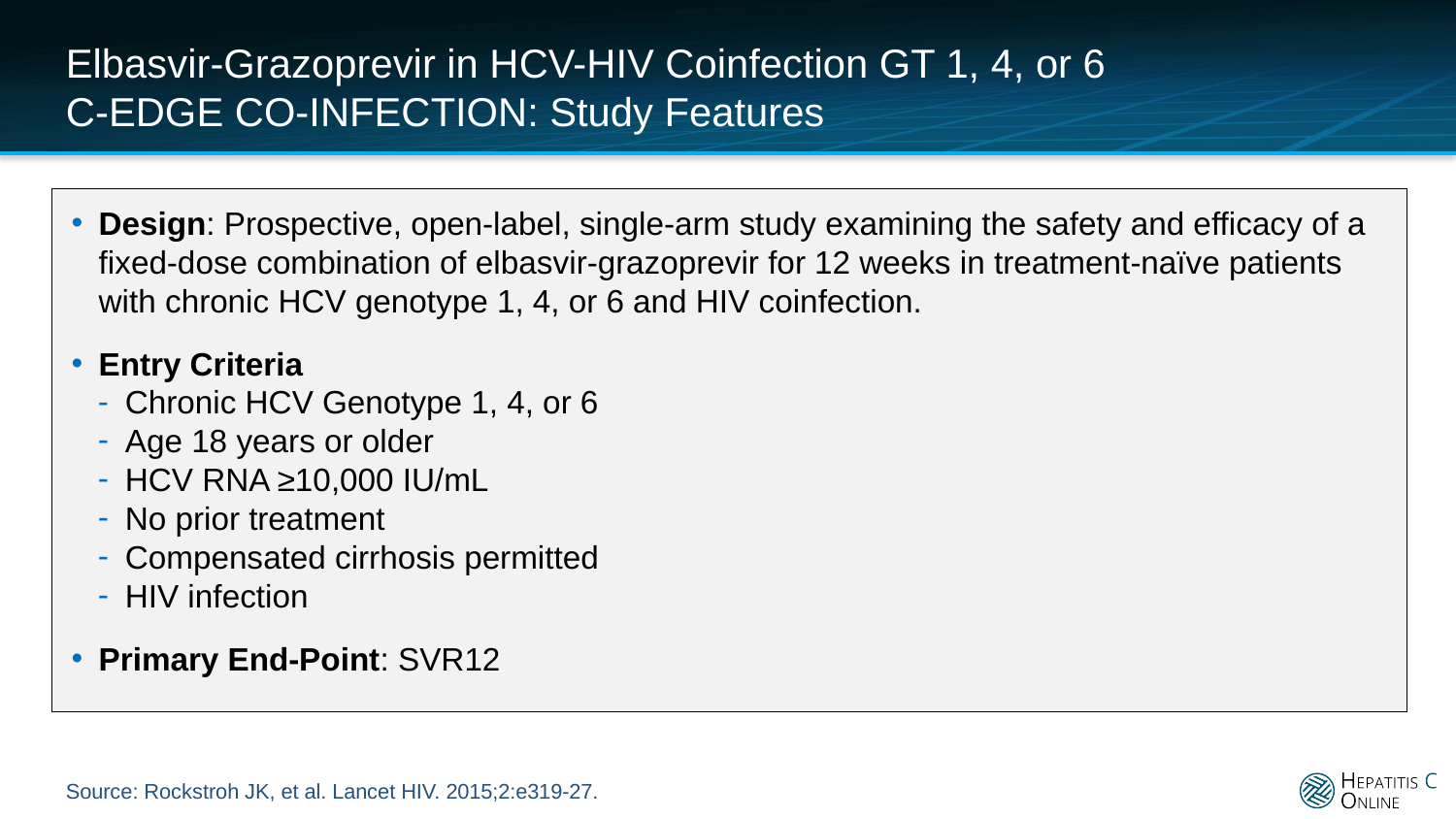

# Elbasvir-Grazoprevir in HCV-HIV Coinfection GT 1, 4, or 6 C-EDGE CO-INFECTION: Study Features
Design: Prospective, open-label, single-arm study examining the safety and efficacy of a fixed-dose combination of elbasvir-grazoprevir for 12 weeks in treatment-naïve patients with chronic HCV genotype 1, 4, or 6 and HIV coinfection.
Entry Criteria
Chronic HCV Genotype 1, 4, or 6
Age 18 years or older
HCV RNA ≥10,000 IU/mL
No prior treatment
Compensated cirrhosis permitted
HIV infection
Primary End-Point: SVR12
Source: Rockstroh JK, et al. Lancet HIV. 2015;2:e319-27.